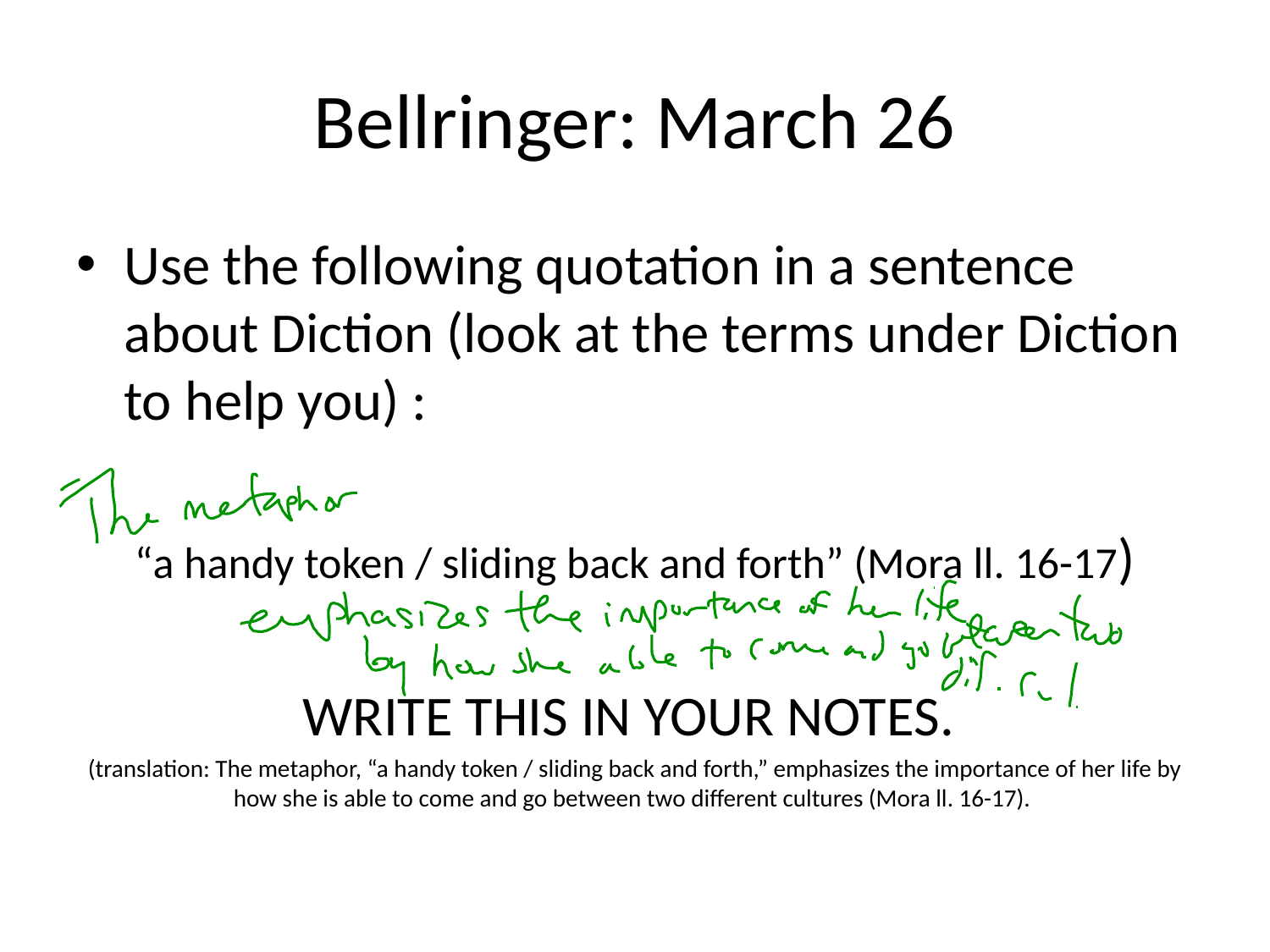

# Bellringer: March 26
Use the following quotation in a sentence about Diction (look at the terms under Diction to help you) :

“a handy token / sliding back and forth” (Mora ll. 16-17)

WRITE THIS IN YOUR NOTES.
(translation: The metaphor, “a handy token / sliding back and forth,” emphasizes the importance of her life by how she is able to come and go between two different cultures (Mora ll. 16-17).